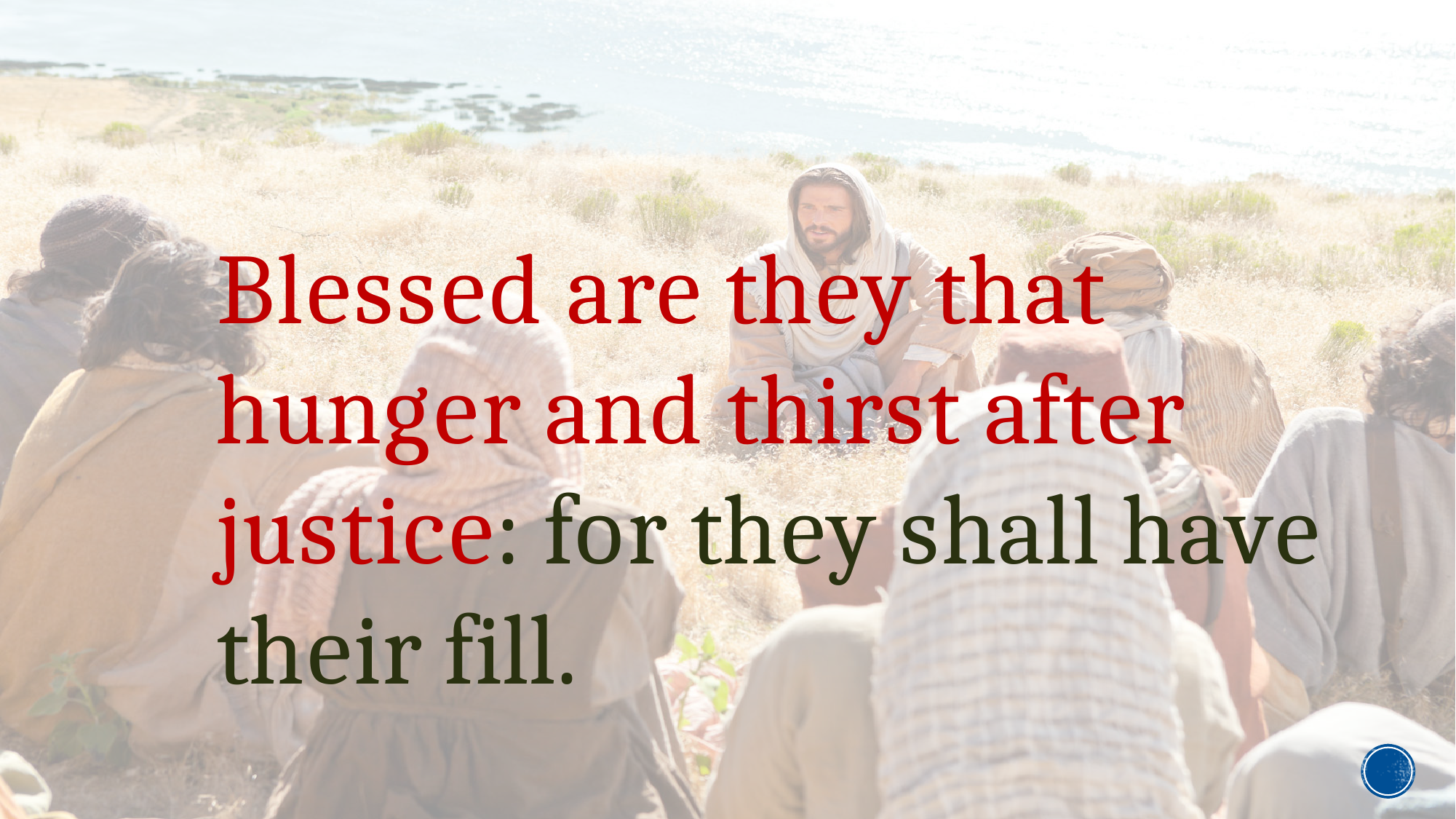

Blessed are they that hunger and thirst after justice: for they shall have their fill.